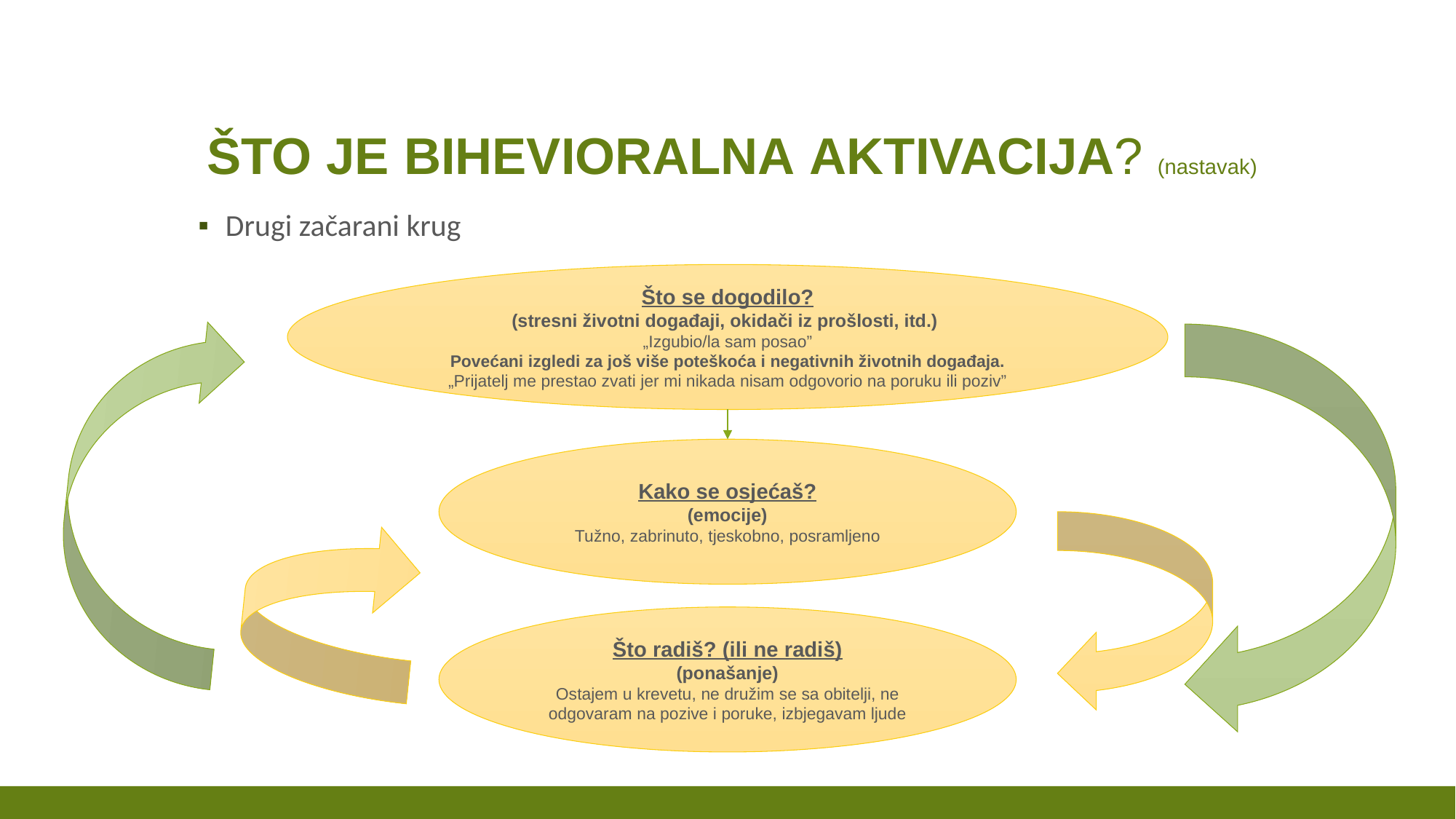

# Što je bihevioralna aktivacija? (nastavak)
Drugi začarani krug

Što se dogodilo?
(stresni životni događaji, okidači iz prošlosti, itd.)
„Izgubio/la sam posao”
Povećani izgledi za još više poteškoća i negativnih životnih događaja.
„Prijatelj me prestao zvati jer mi nikada nisam odgovorio na poruku ili poziv”

Kako se osjećaš?
(emocije)
Tužno, zabrinuto, tjeskobno, posramljeno

Što radiš? (ili ne radiš)
(ponašanje)
Ostajem u krevetu, ne družim se sa obitelji, ne odgovaram na pozive i poruke, izbjegavam ljude